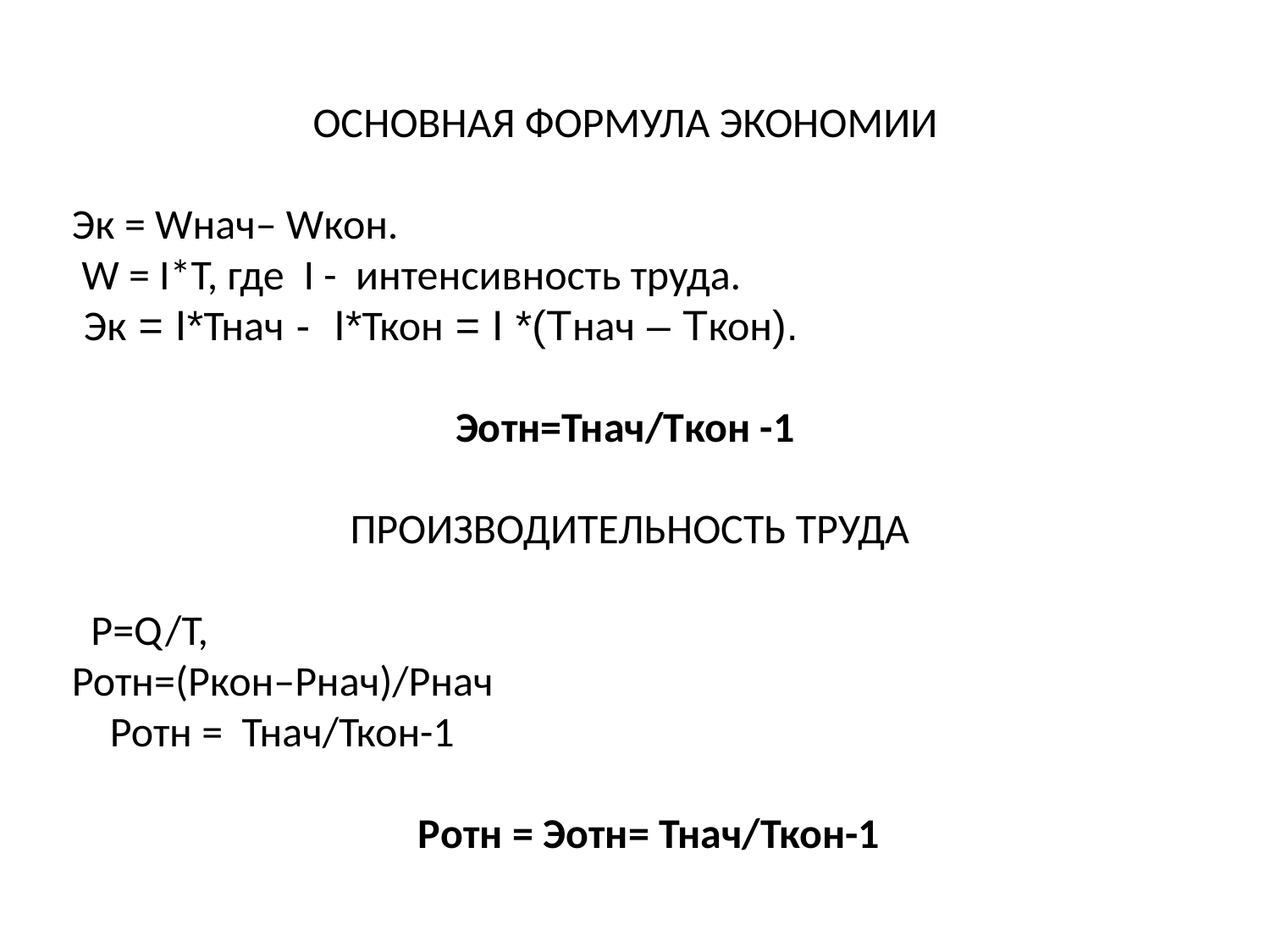

ОСНОВНАЯ ФОРМУЛА ЭКОНОМИИ
Эк = Wнач– Wкон. 
 W = I*T, где  I -  интенсивность труда.
 Эк = I*Тнач -  I*Ткон = I *(Tнач – Tкон).
Эотн=Тнач/Tкон -1 
ПРОИЗВОДИТЕЛЬНОСТЬ ТРУДА

  P=Q/T,   
Ротн=(Ркон–Рнач)/Рнач
    Ротн =  Тнач/Ткон-1
     Ротн = Эотн= Тнач/Ткон-1